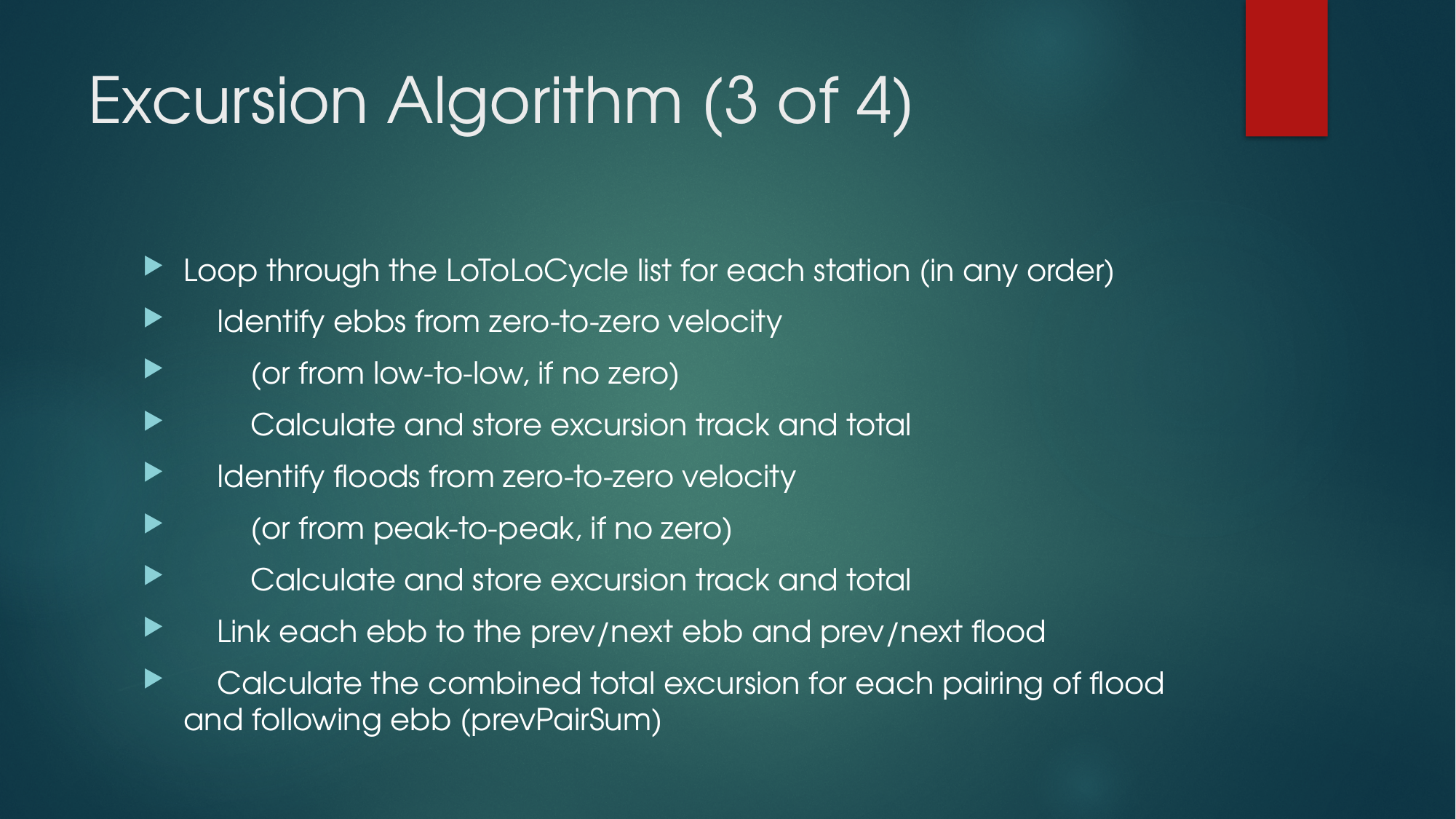

# Excursion Algorithm (3 of 4)
Loop through the LoToLoCycle list for each station (in any order)
    Identify ebbs from zero-to-zero velocity
        (or from low-to-low, if no zero)
        Calculate and store excursion track and total
    Identify floods from zero-to-zero velocity
        (or from peak-to-peak, if no zero)
        Calculate and store excursion track and total
    Link each ebb to the prev/next ebb and prev/next flood
    Calculate the combined total excursion for each pairing of flood and following ebb (prevPairSum)